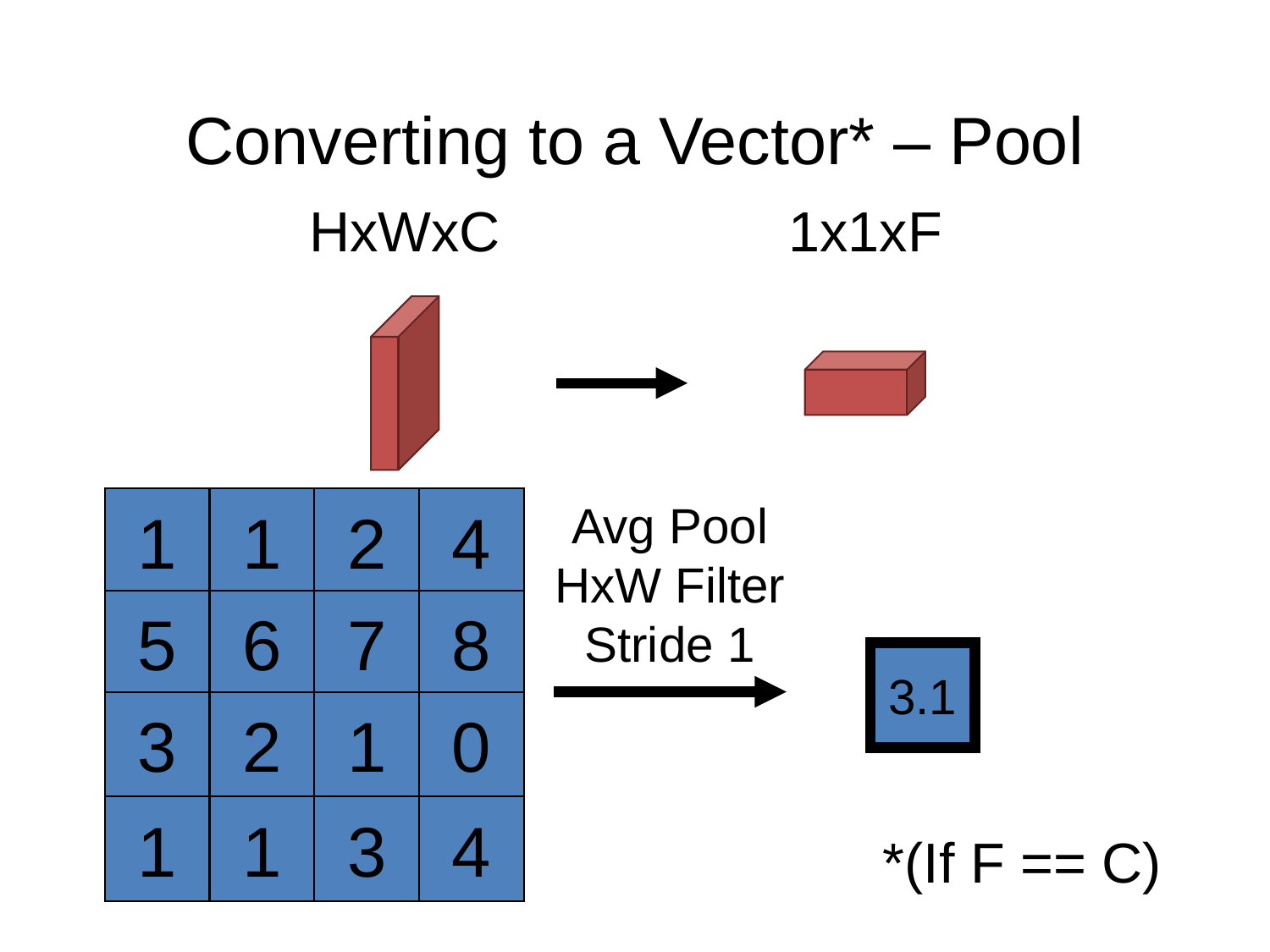

# Converting to a Vector* – Pool
HxWxC
1x1xF

1
2
4
1
6
7
8
5
2
1
0
3
1
3
4
1
Avg Pool
HxW Filter
Stride 1
3.1
*(If F == C)